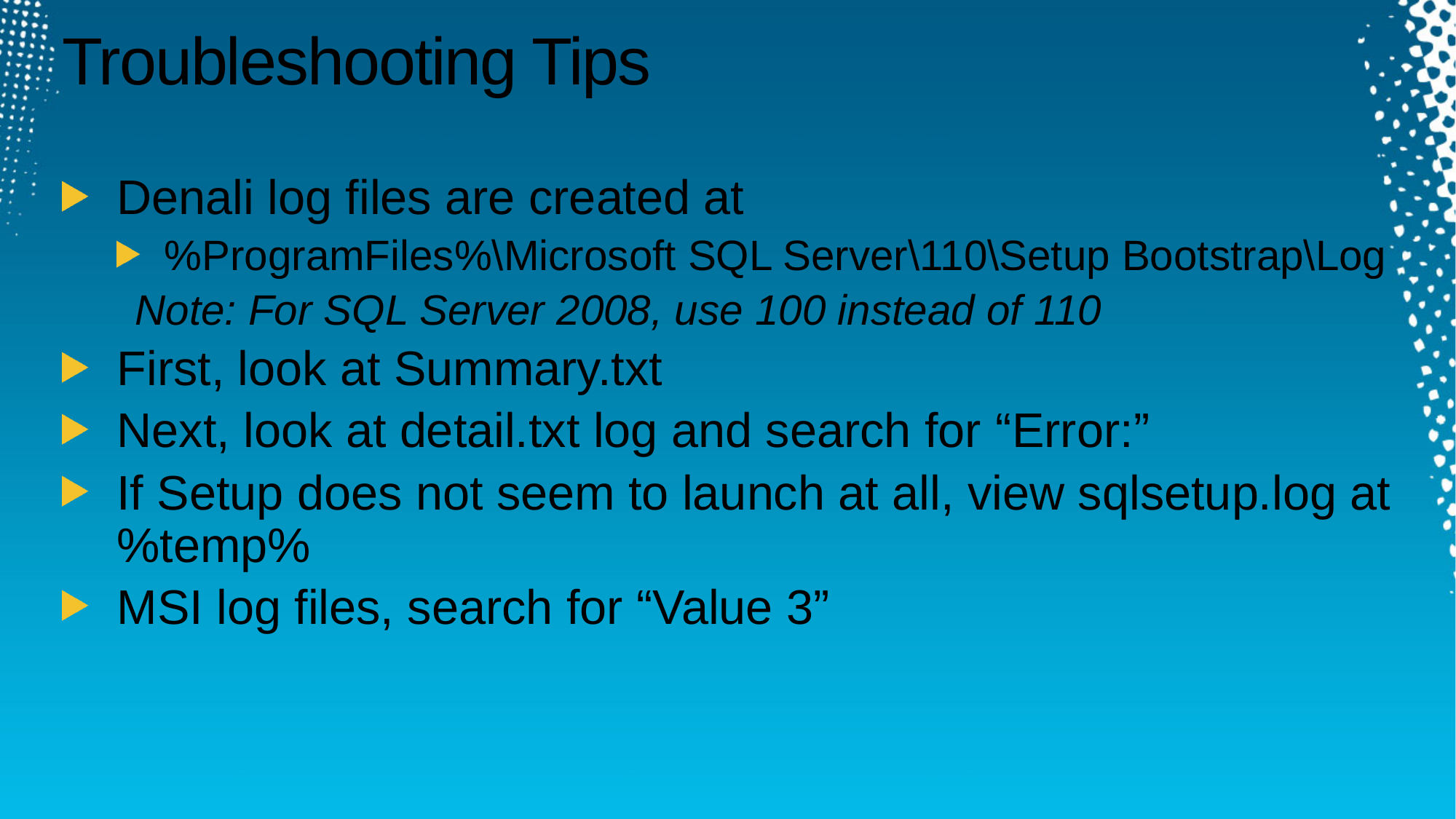

# Troubleshooting Tips
Denali log files are created at
%ProgramFiles%\Microsoft SQL Server\110\Setup Bootstrap\Log
Note: For SQL Server 2008, use 100 instead of 110
First, look at Summary.txt
Next, look at detail.txt log and search for “Error:”
If Setup does not seem to launch at all, view sqlsetup.log at %temp%
MSI log files, search for “Value 3”